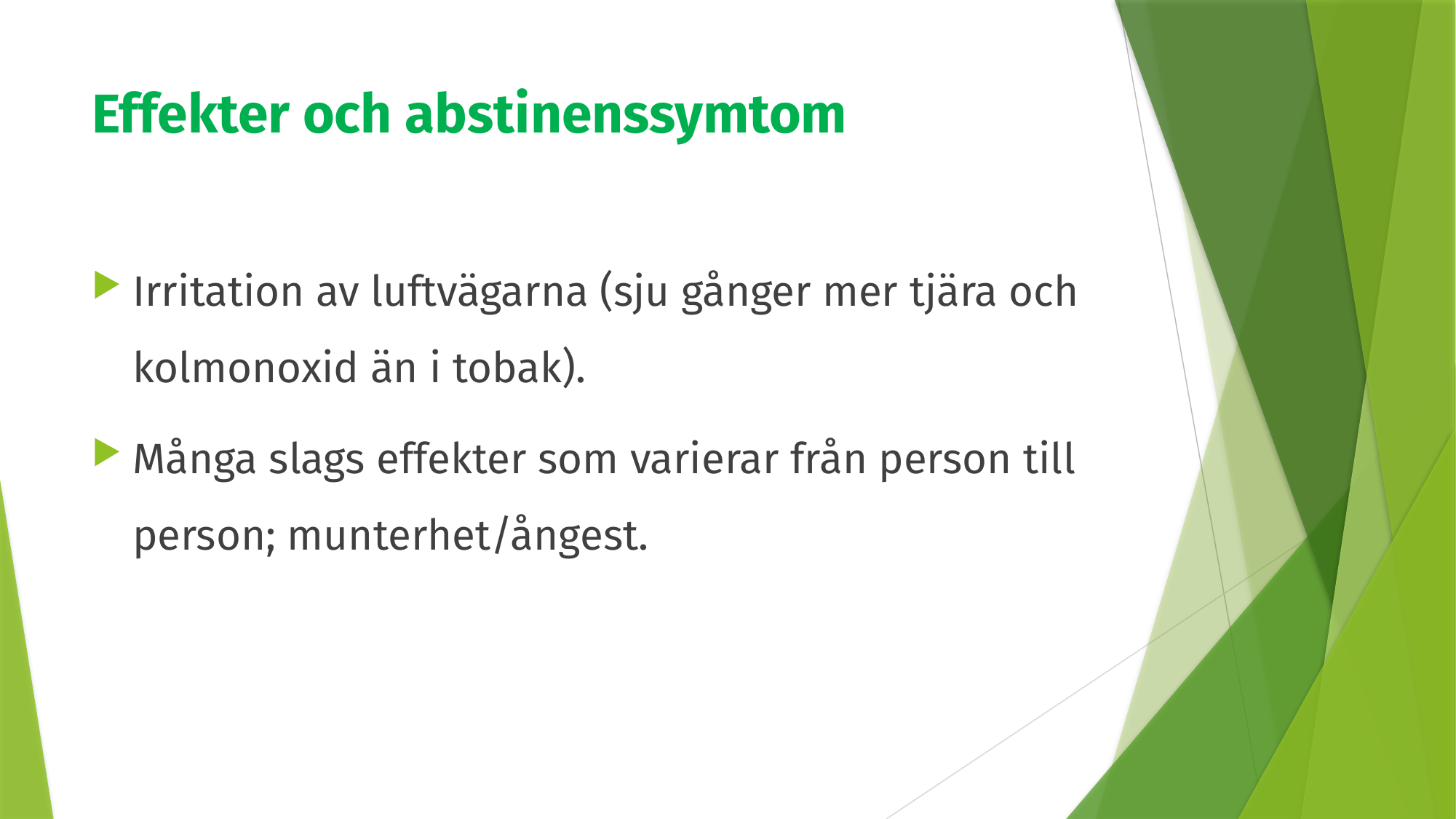

# Effekter och abstinenssymtom
Irritation av luftvägarna (sju gånger mer tjära och kolmonoxid än i tobak).
Många slags effekter som varierar från person till person; munterhet/ångest.